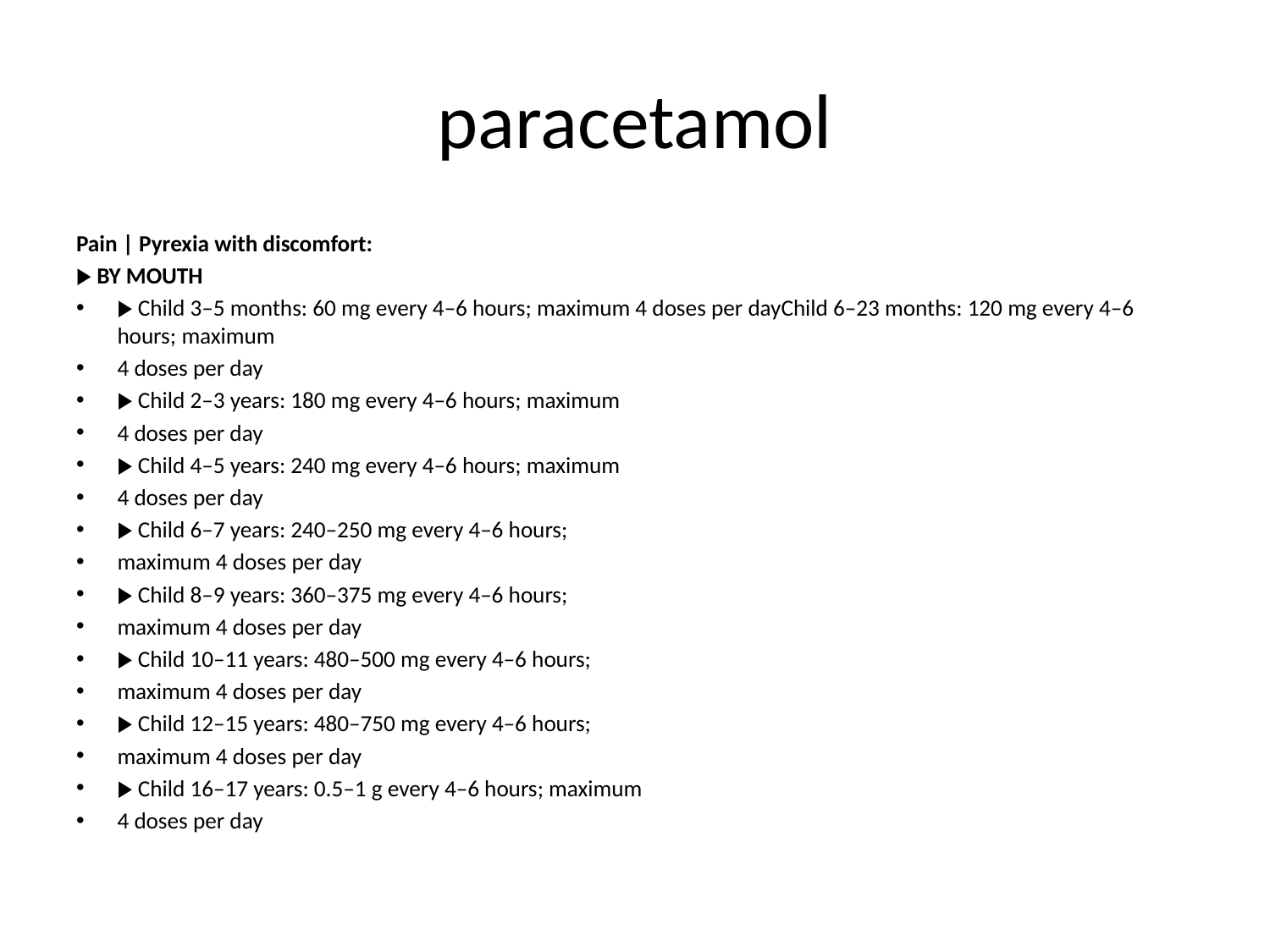

# paracetamol
Pain | Pyrexia with discomfort:
▶ BY MOUTH
▶ Child 3–5 months: 60 mg every 4–6 hours; maximum 4 doses per dayChild 6–23 months: 120 mg every 4–6 hours; maximum
4 doses per day
▶ Child 2–3 years: 180 mg every 4–6 hours; maximum
4 doses per day
▶ Child 4–5 years: 240 mg every 4–6 hours; maximum
4 doses per day
▶ Child 6–7 years: 240–250 mg every 4–6 hours;
maximum 4 doses per day
▶ Child 8–9 years: 360–375 mg every 4–6 hours;
maximum 4 doses per day
▶ Child 10–11 years: 480–500 mg every 4–6 hours;
maximum 4 doses per day
▶ Child 12–15 years: 480–750 mg every 4–6 hours;
maximum 4 doses per day
▶ Child 16–17 years: 0.5–1 g every 4–6 hours; maximum
4 doses per day